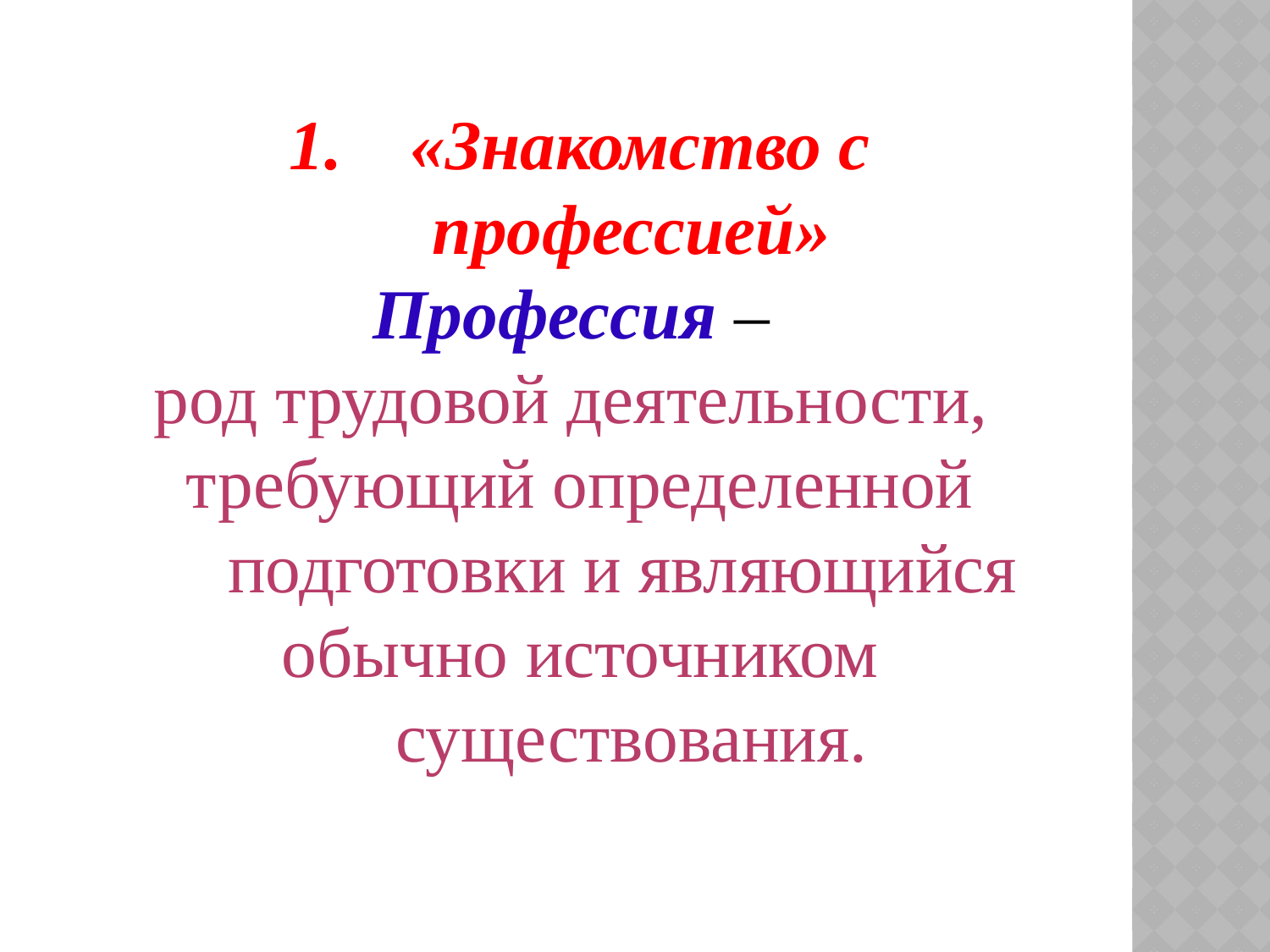

«Знакомство с профессией»
Профессия –
род трудовой деятельности,
требующий определенной подготовки и являющийся
обычно источником существования.